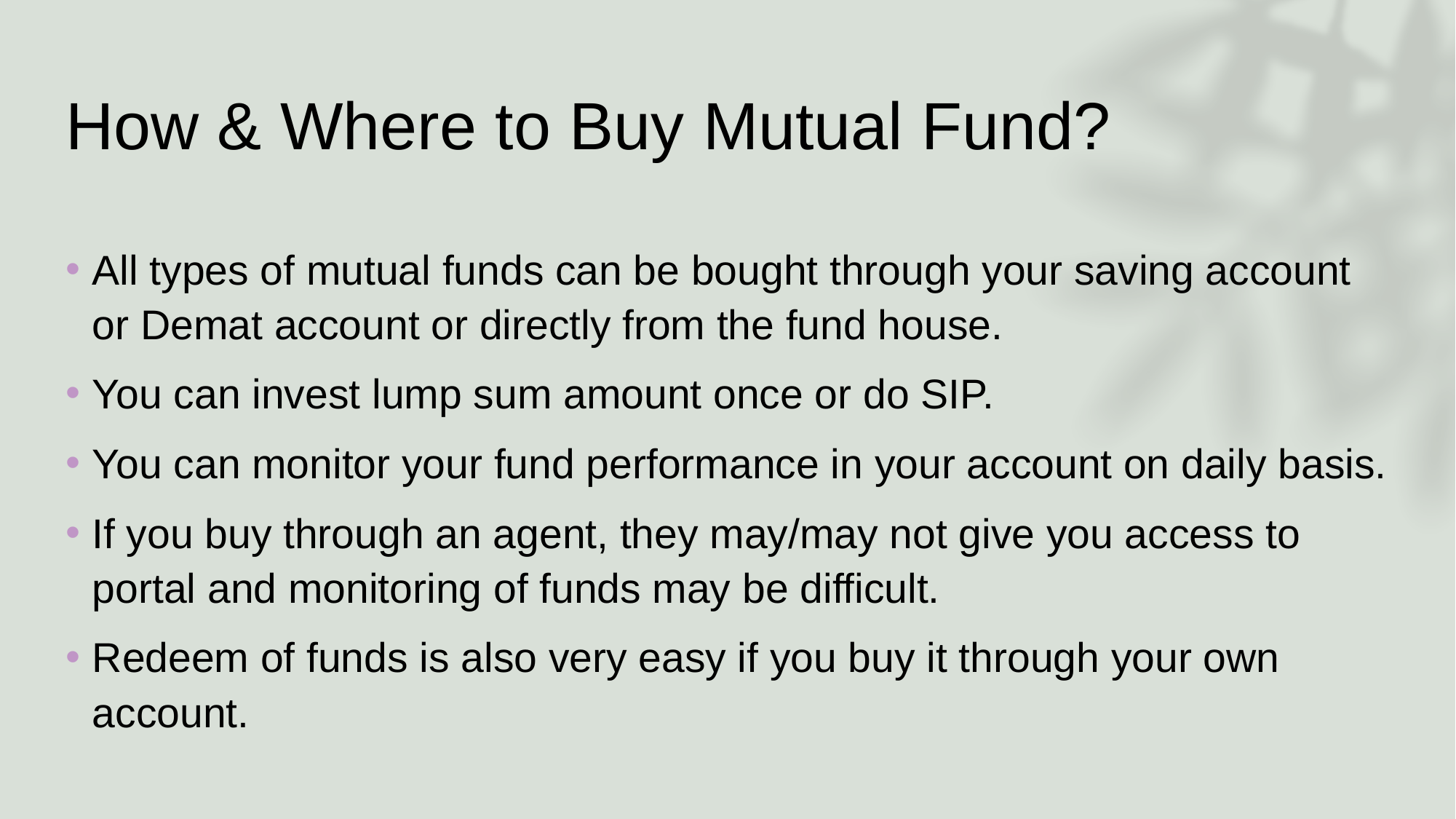

# How & Where to Buy Mutual Fund?
All types of mutual funds can be bought through your saving account or Demat account or directly from the fund house.
You can invest lump sum amount once or do SIP.
You can monitor your fund performance in your account on daily basis.
If you buy through an agent, they may/may not give you access to portal and monitoring of funds may be difficult.
Redeem of funds is also very easy if you buy it through your own account.